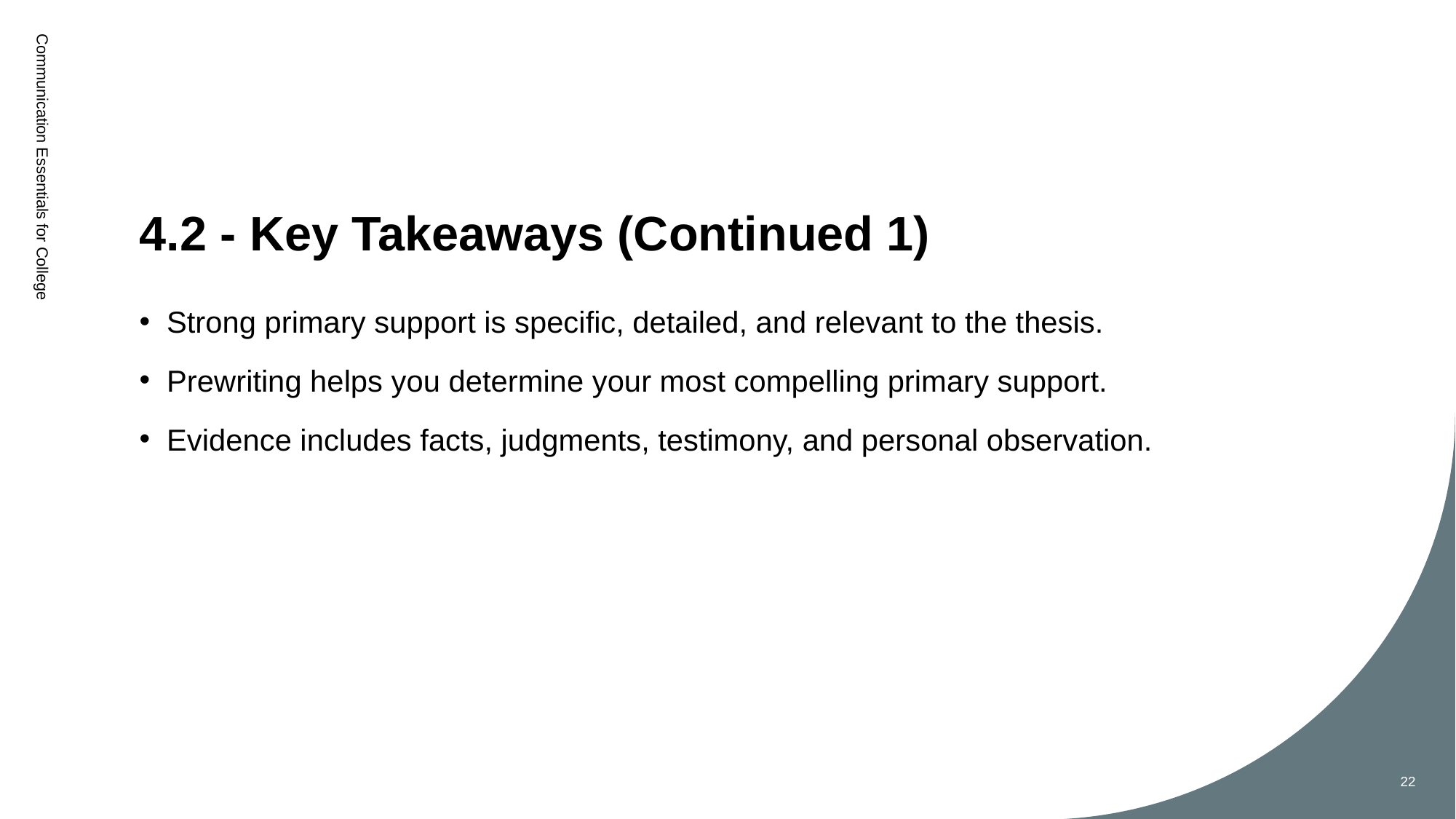

# 4.2 - Key Takeaways (Continued 1)
Communication Essentials for College
Strong primary support is specific, detailed, and relevant to the thesis.
Prewriting helps you determine your most compelling primary support.
Evidence includes facts, judgments, testimony, and personal observation.

22